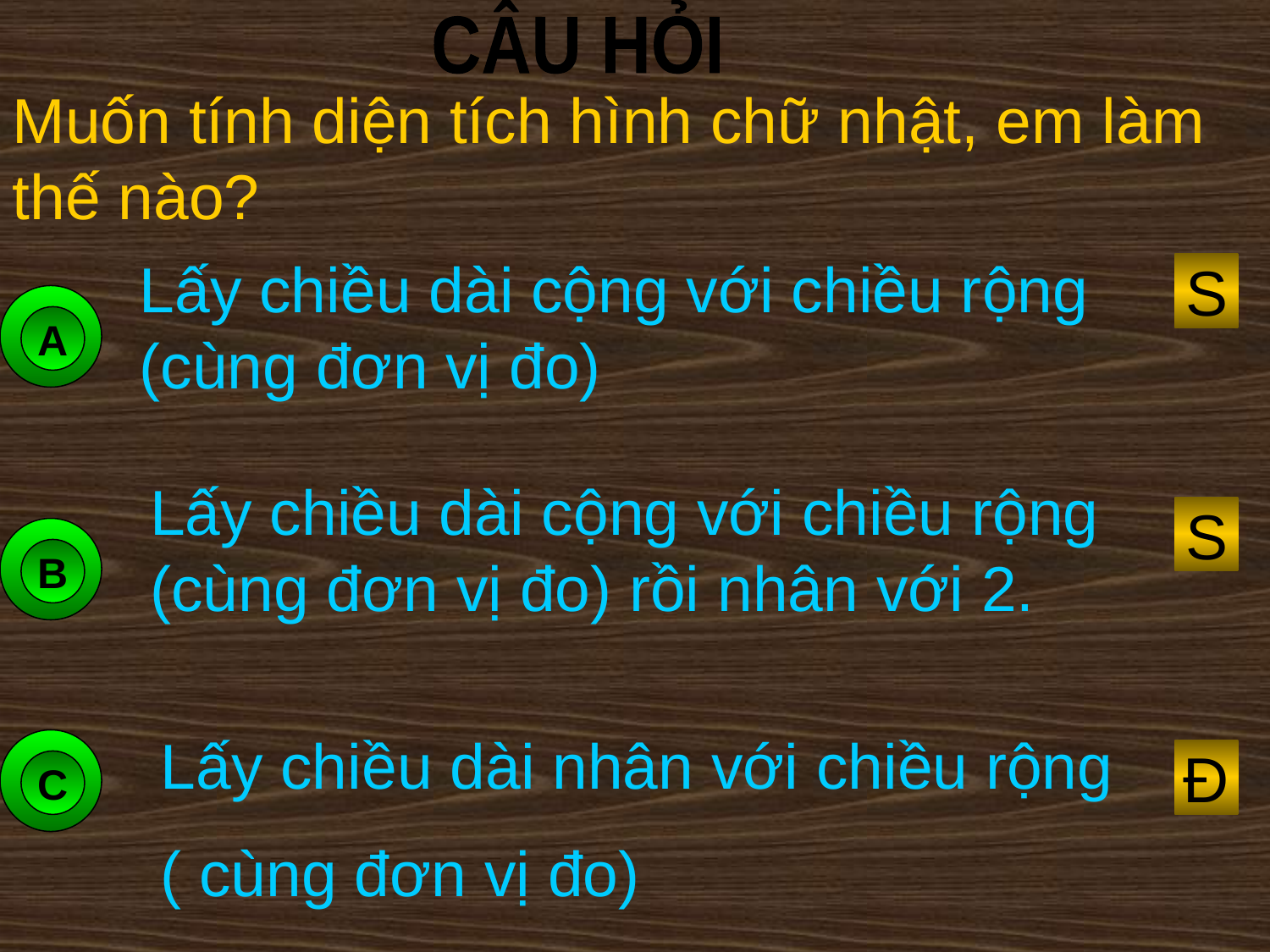

CÂU HỎI
Muốn tính diện tích hình chữ nhật, em làm thế nào?
Lấy chiều dài cộng với chiều rộng (cùng đơn vị đo)
S

A
Lấy chiều dài cộng với chiều rộng (cùng đơn vị đo) rồi nhân với 2.
S

B
Lấy chiều dài nhân với chiều rộng
( cùng đơn vị đo)

C
Đ